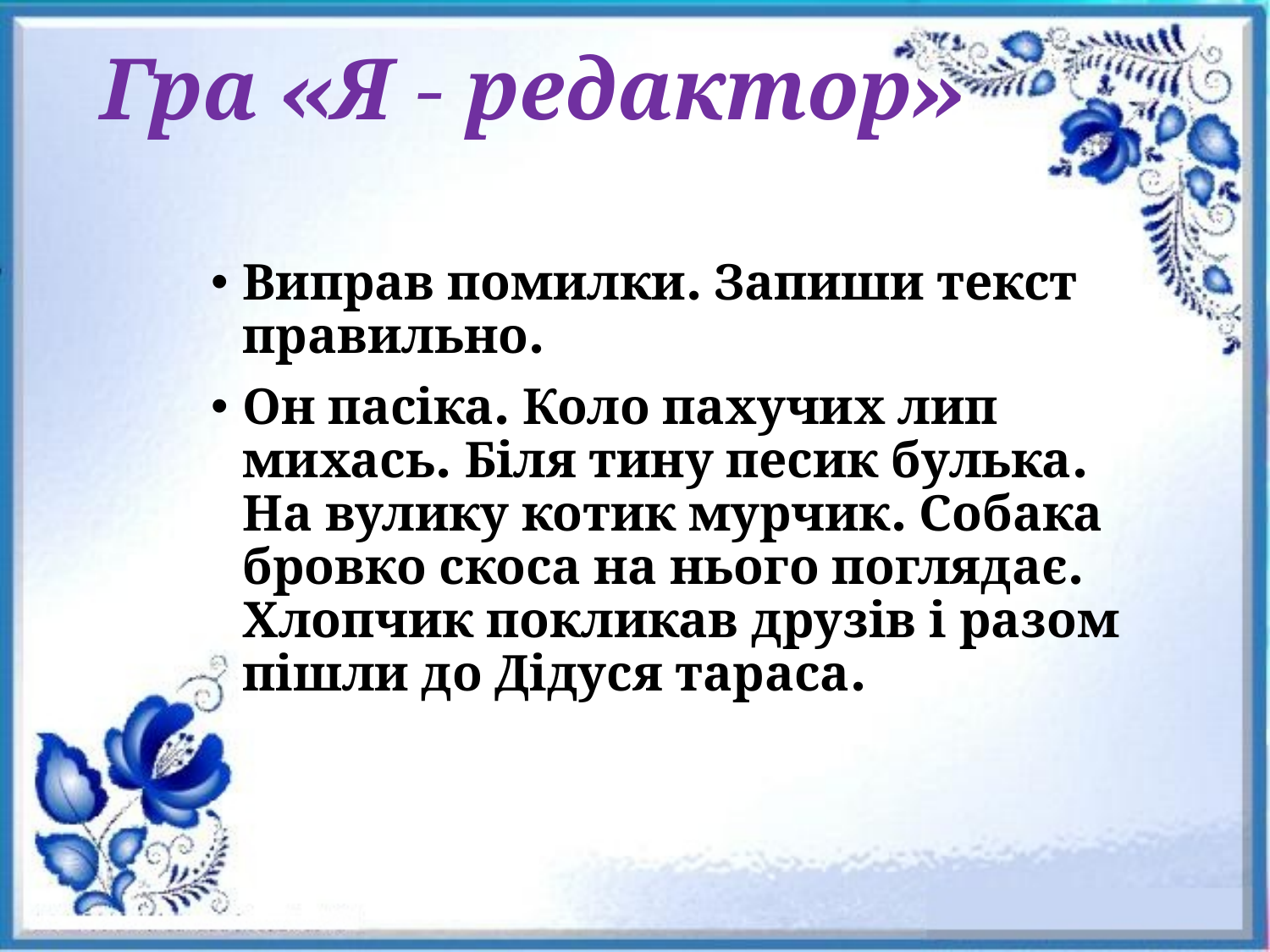

# Гра «Я - редактор»
Виправ помилки. Запиши текст правильно.
Он пасіка. Коло пахучих лип михась. Біля тину песик булька. На вулику котик мурчик. Собака бровко скоса на нього поглядає. Хлопчик покликав друзів і разом пішли до Дідуся тараса.